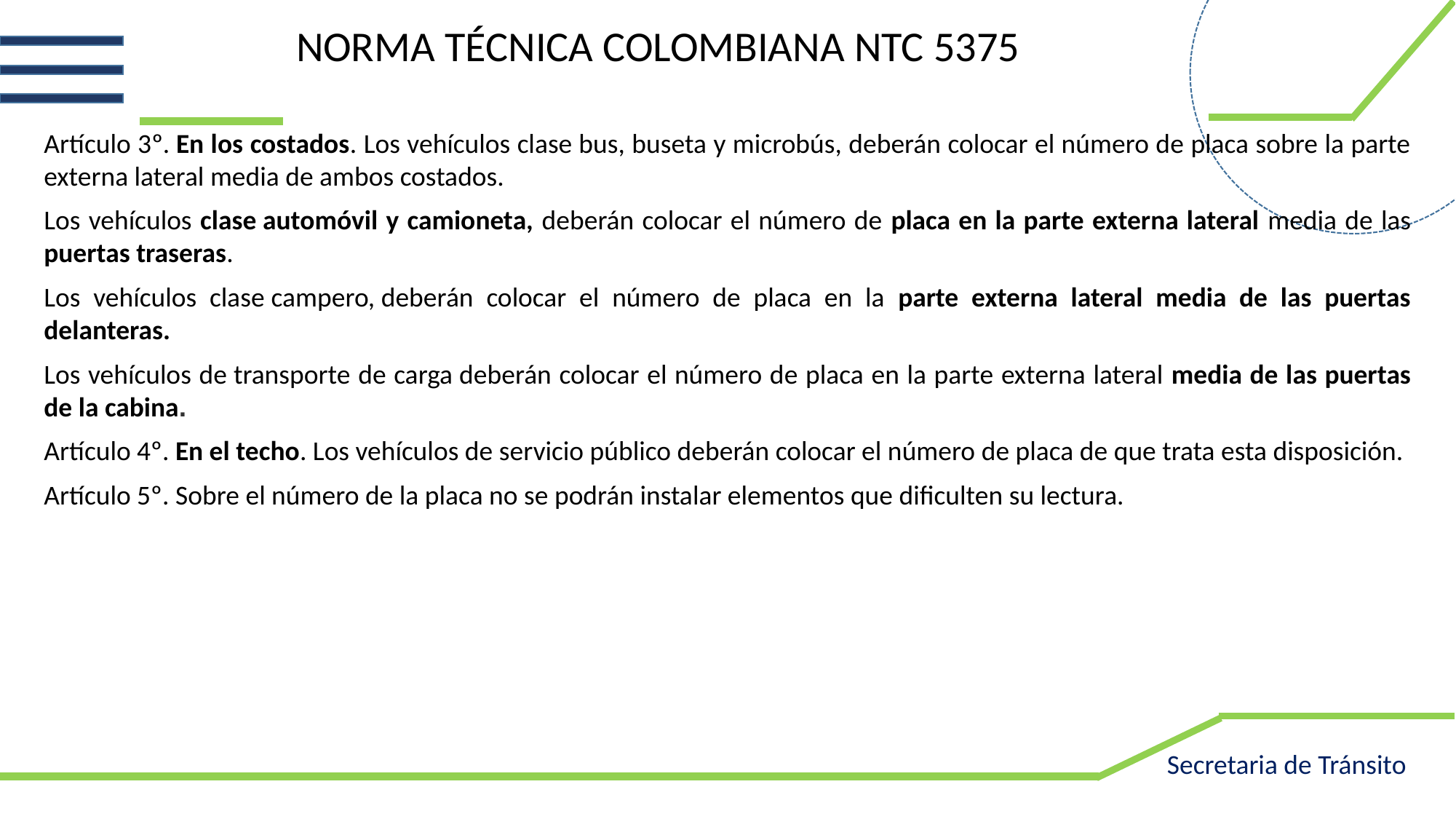

NORMA TÉCNICA COLOMBIANA NTC 5375

Artículo 3º. En los costados. Los vehículos clase bus, buseta y microbús, deberán colocar el número de placa sobre la parte externa lateral media de ambos costados.
Los vehículos clase automóvil y camioneta, deberán colocar el número de placa en la parte externa lateral media de las puertas traseras.
Los vehículos clase campero, deberán colocar el número de placa en la parte externa lateral media de las puertas delanteras.
Los vehículos de transporte de carga deberán colocar el número de placa en la parte externa lateral media de las puertas de la cabina.
Artículo 4º. En el techo. Los vehículos de servicio público deberán colocar el número de placa de que trata esta disposición.
Artículo 5º. Sobre el número de la placa no se podrán instalar elementos que dificulten su lectura.

Secretaria de Tránsito